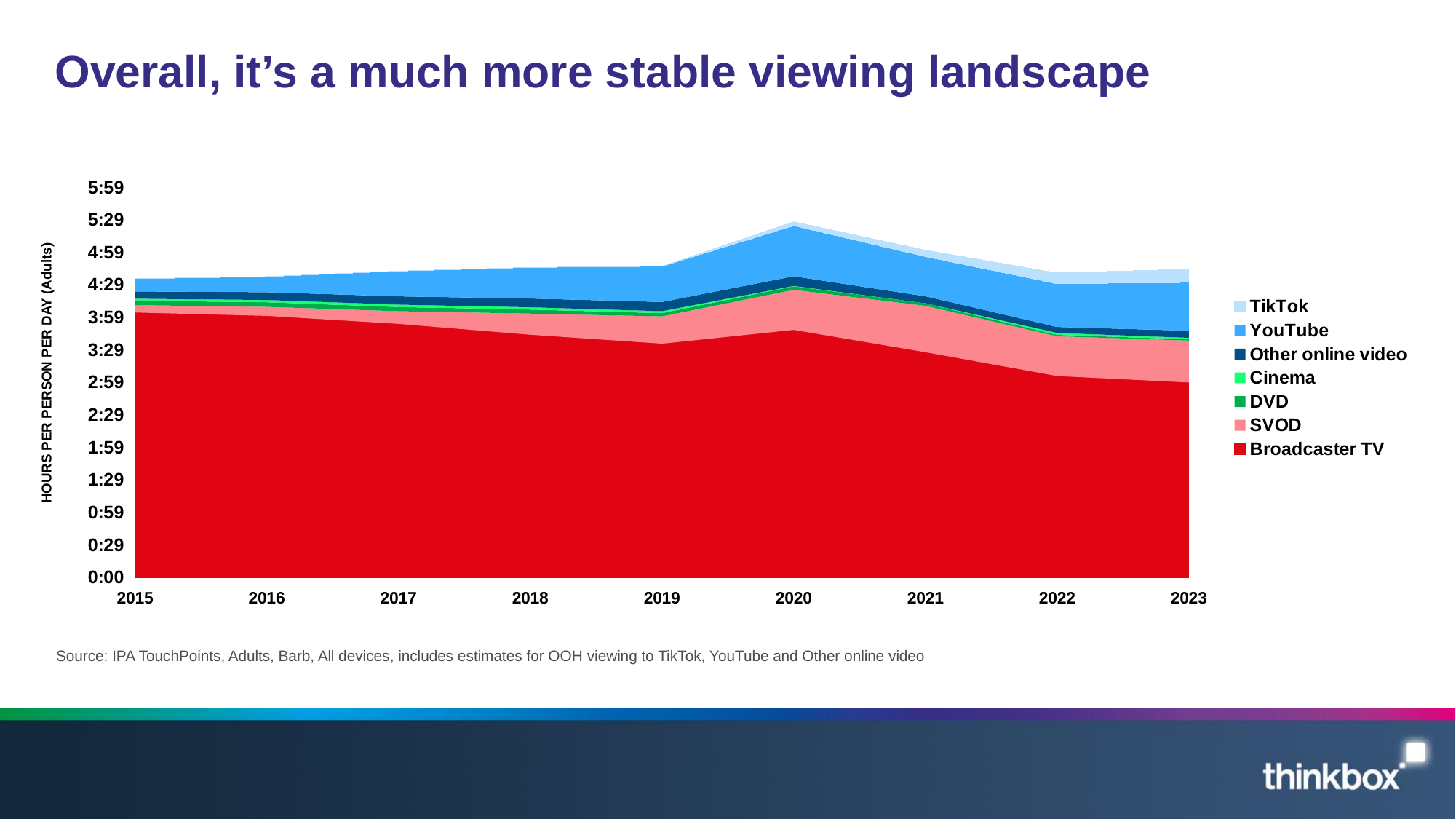

# Overall, it’s a much more stable viewing landscape

### Chart

| Category | Broadcaster TV | SVOD | DVD | Cinema | Other online video | YouTube | TikTok |
|---|---|---|---|---|---|---|---|
| 2015 | 0.16980684004070432 | 0.004751422410668987 | 0.0028116362631287997 | 0.0012708333333333335 | 0.00467641251744307 | 0.008141849000540248 | 0.0 |
| 2016 | 0.1676407097473249 | 0.005775521852576647 | 0.002957991209265326 | 0.0014541666666666665 | 0.004979464188513802 | 0.010012273770934629 | 0.0 |
| 2017 | 0.1625443546832934 | 0.008096370587808946 | 0.002669444107376397 | 0.0015393518518518519 | 0.005282515859584534 | 0.01622980821177742 | 0.0 |
| 2018 | 0.15555897992536252 | 0.013556017612524464 | 0.002575233588156777 | 0.0014875000000000003 | 0.005585567530655267 | 0.019935479695660004 | 0.0 |
| 2019 | 0.14983675610370625 | 0.017499465463506562 | 0.002046778303603931 | 0.0012875 | 0.005888619201725999 | 0.022899418107329372 | 0.0 |
| 2020 | 0.15868240147490756 | 0.02567637489631402 | 0.0022167954266607342 | 0.0002541666666666667 | 0.0061916708727967305 | 0.032504524581307405 | 0.002501767687755635 |
| 2021 | 0.1443709331634896 | 0.0297055338116982 | 0.0016331283959605761 | 1.2499999999999999e-05 | 0.004462085448769336 | 0.02550334278768233 | 0.004094427160386389 |
| 2022 | 0.12909722222222222 | 0.025486111111111112 | 0.0009027777777777778 | 0.0012499999999999998 | 0.0038194444444444443 | 0.02770833333333333 | 0.006875 |
| 2023 | 0.12493055555555554 | 0.026875000000000003 | 0.0008333333333333333 | 0.0009837962962962964 | 0.0045138888888888885 | 0.030972222222222224 | 0.008472222222222221 |
HOURS PER PERSON PER DAY (Adults)
Source: IPA TouchPoints, Adults, Barb, All devices, includes estimates for OOH viewing to TikTok, YouTube and Other online video